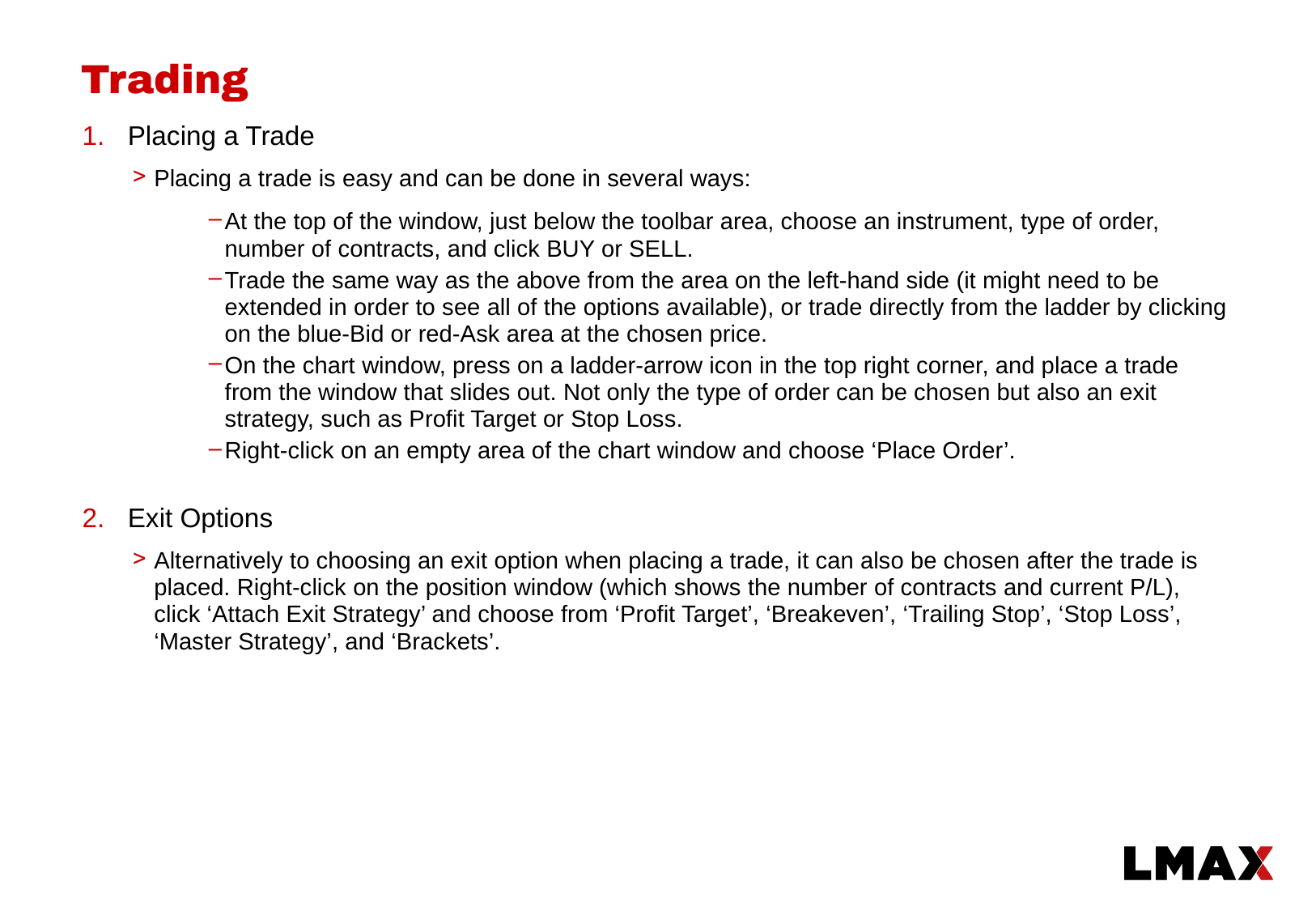

# Trading
Placing a Trade
Placing a trade is easy and can be done in several ways:
At the top of the window, just below the toolbar area, choose an instrument, type of order, number of contracts, and click BUY or SELL.
Trade the same way as the above from the area on the left-hand side (it might need to be extended in order to see all of the options available), or trade directly from the ladder by clicking on the blue-Bid or red-Ask area at the chosen price.
On the chart window, press on a ladder-arrow icon in the top right corner, and place a trade from the window that slides out. Not only the type of order can be chosen but also an exit strategy, such as Profit Target or Stop Loss.
Right-click on an empty area of the chart window and choose ‘Place Order’.

Exit Options
Alternatively to choosing an exit option when placing a trade, it can also be chosen after the trade is placed. Right-click on the position window (which shows the number of contracts and current P/L), click ‘Attach Exit Strategy’ and choose from ‘Profit Target’, ‘Breakeven’, ‘Trailing Stop’, ‘Stop Loss’, ‘Master Strategy’, and ‘Brackets’.